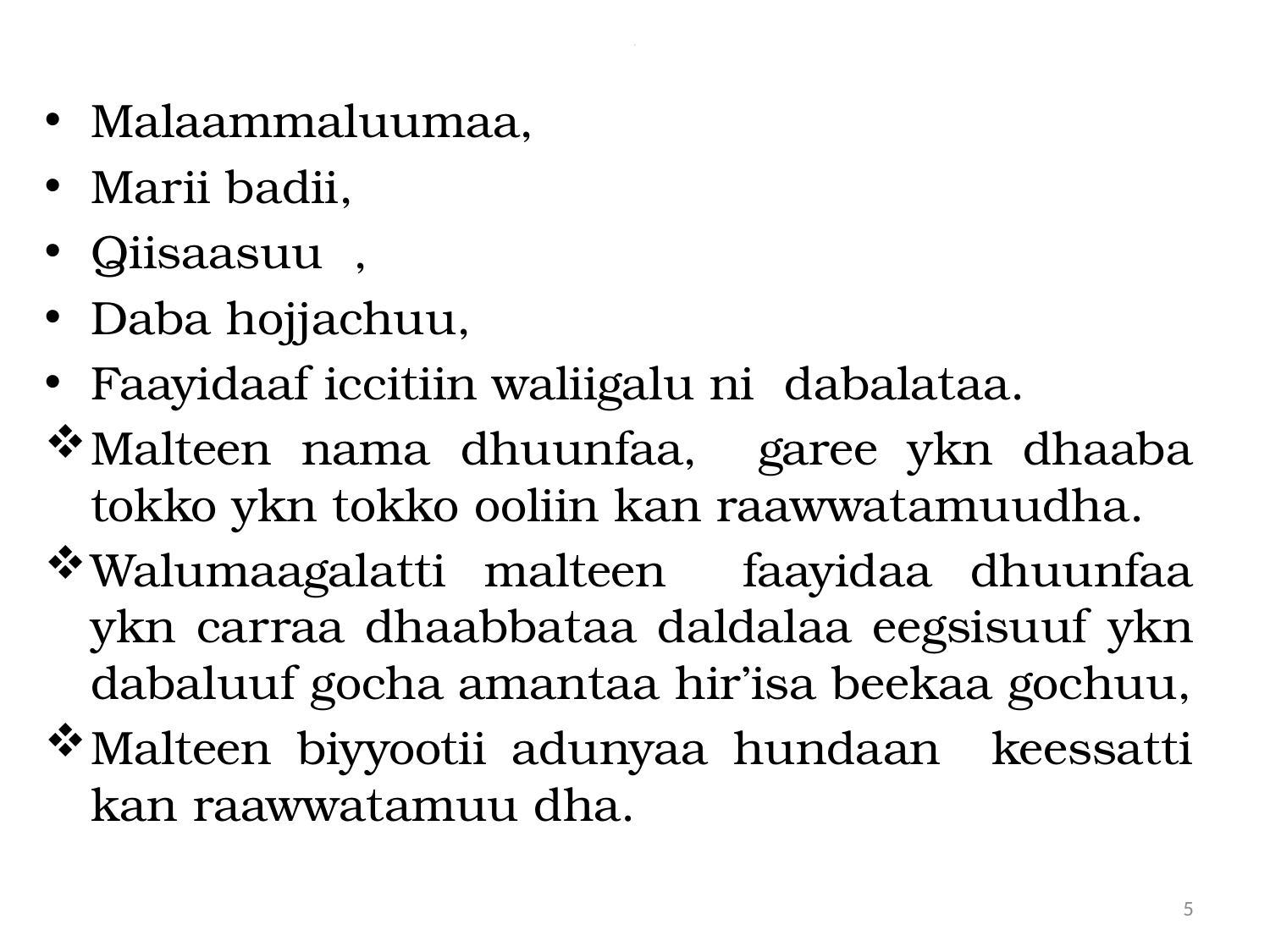

# 2
Malaammaluumaa,
Marii badii,
Qiisaasuu  ,
Daba hojjachuu,
Faayidaaf iccitiin waliigalu ni  dabalataa.
Malteen nama dhuunfaa,  garee ykn dhaaba tokko ykn tokko ooliin kan raawwatamuudha.
Walumaagalatti malteen  faayidaa dhuunfaa ykn carraa dhaabbataa daldalaa eegsisuuf ykn dabaluuf gocha amantaa hir’isa beekaa gochuu,
Malteen biyyootii adunyaa hundaan  keessatti kan raawwatamuu dha.

5